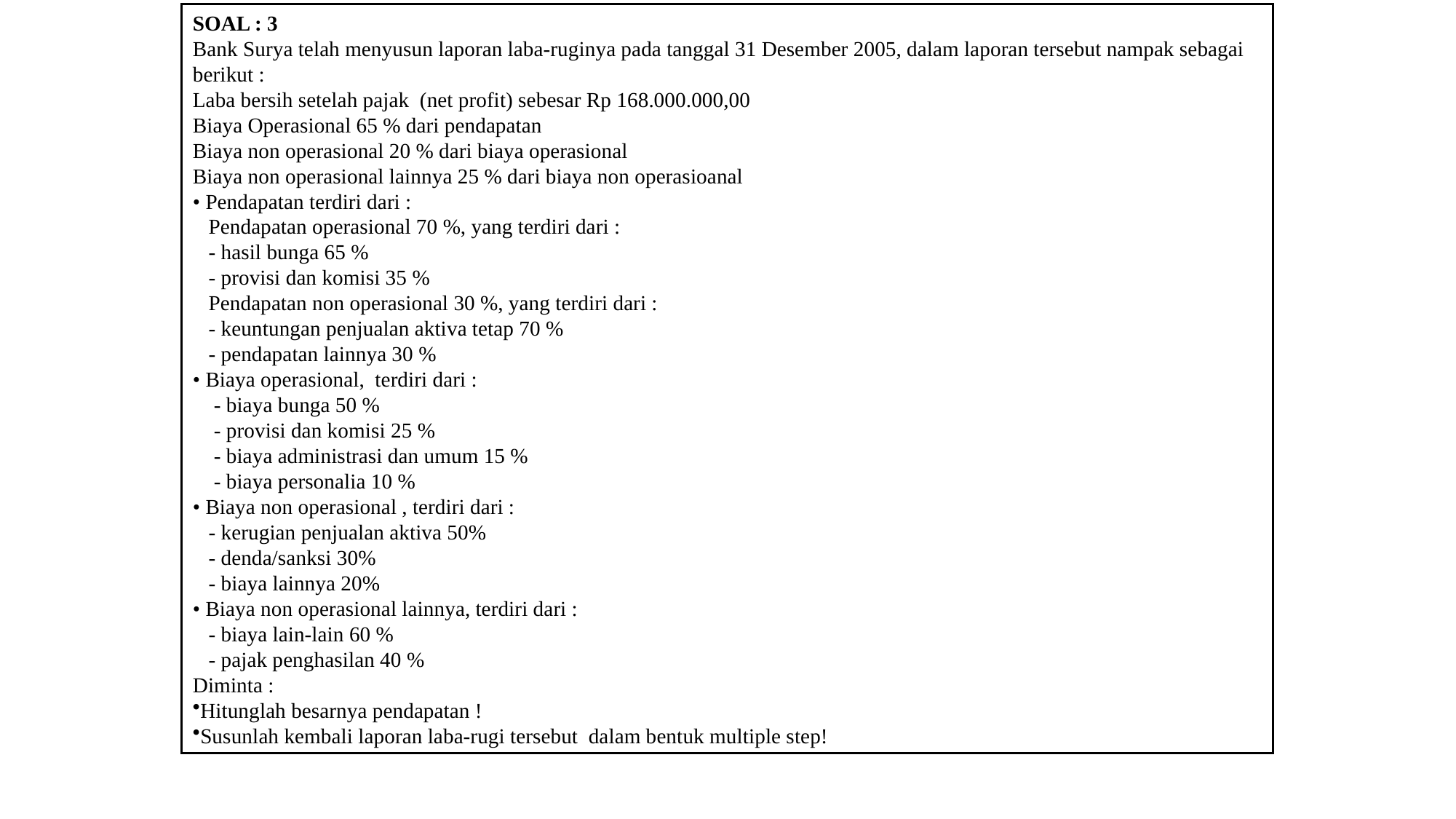

SOAL : 3
Bank Surya telah menyusun laporan laba-ruginya pada tanggal 31 Desember 2005, dalam laporan tersebut nampak sebagai berikut :
Laba bersih setelah pajak  (net profit) sebesar Rp 168.000.000,00
Biaya Operasional 65 % dari pendapatan
Biaya non operasional 20 % dari biaya operasional
Biaya non operasional lainnya 25 % dari biaya non operasioanal
• Pendapatan terdiri dari :
   Pendapatan operasional 70 %, yang terdiri dari :
   - hasil bunga 65 %
   - provisi dan komisi 35 %
   Pendapatan non operasional 30 %, yang terdiri dari :
   - keuntungan penjualan aktiva tetap 70 %
   - pendapatan lainnya 30 %
• Biaya operasional,  terdiri dari :
    - biaya bunga 50 %
    - provisi dan komisi 25 %
    - biaya administrasi dan umum 15 %
    - biaya personalia 10 %
• Biaya non operasional , terdiri dari :
   - kerugian penjualan aktiva 50%
   - denda/sanksi 30%
   - biaya lainnya 20%
• Biaya non operasional lainnya, terdiri dari :
   - biaya lain-lain 60 %
   - pajak penghasilan 40 %
Diminta :
Hitunglah besarnya pendapatan !
Susunlah kembali laporan laba-rugi tersebut  dalam bentuk multiple step!